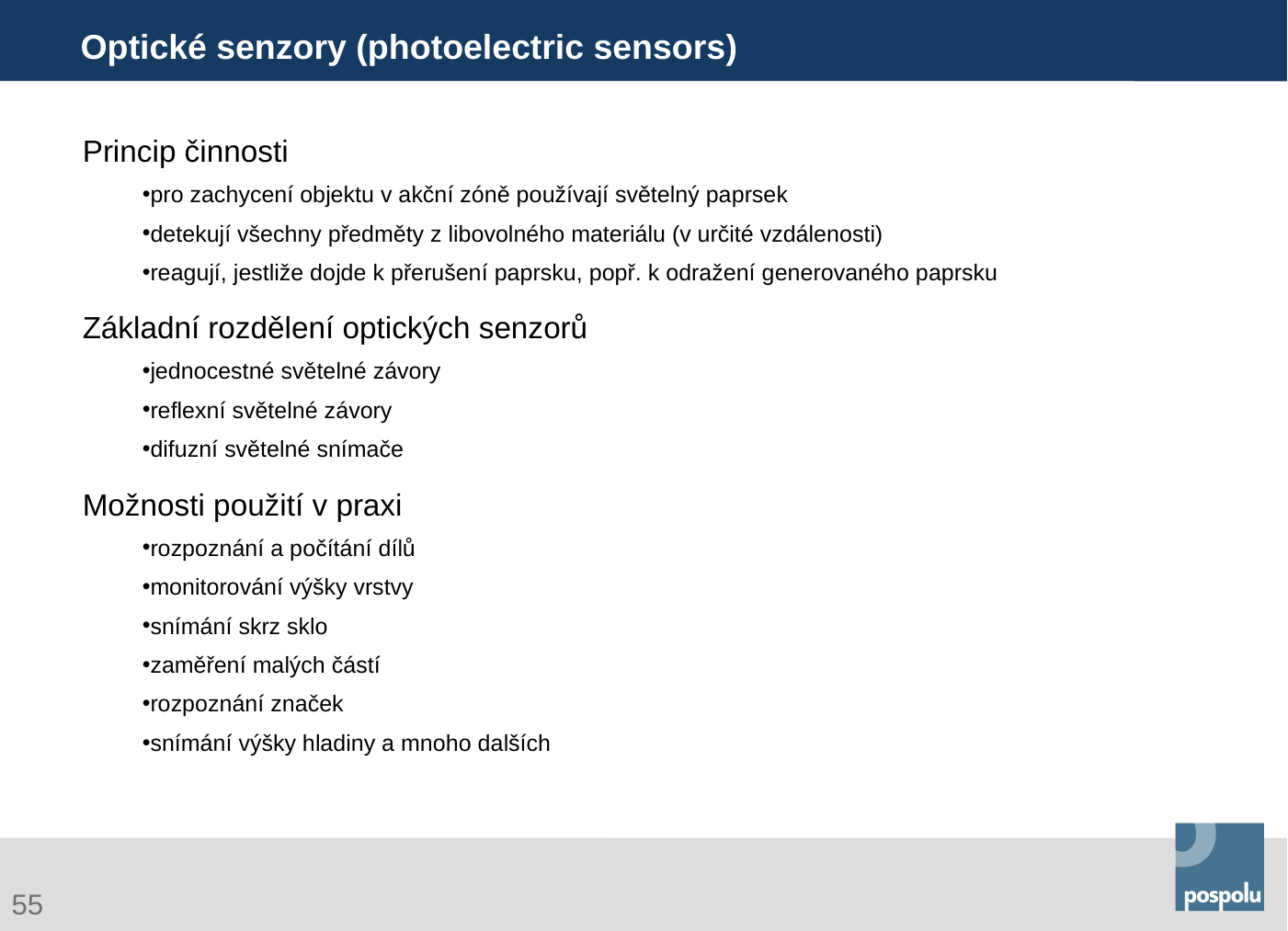

Optické senzory (photoelectric sensors)

Princip činnosti
pro zachycení objektu v akční zóně používají světelný paprsek
detekují všechny předměty z libovolného materiálu (v určité vzdálenosti)
reagují, jestliže dojde k přerušení paprsku, popř. k odražení generovaného paprsku
Základní rozdělení optických senzorů
jednocestné světelné závory
reflexní světelné závory
difuzní světelné snímače
Možnosti použití v praxi
rozpoznání a počítání dílů
monitorování výšky vrstvy
snímání skrz sklo
zaměření malých částí
rozpoznání značek
snímání výšky hladiny a mnoho dalších

Gasoline Systems

55
Abteilung | 25.10.2011 | © Robert Bosch spol. s r.o. 2015. Alle Rechte vorbehalten, auch bzgl. jeder Verfügung, Verwertung, Reproduktion, Bearbeitung, Weitergabe sowie für den Fall von Schutzrechtsanmeldungen.